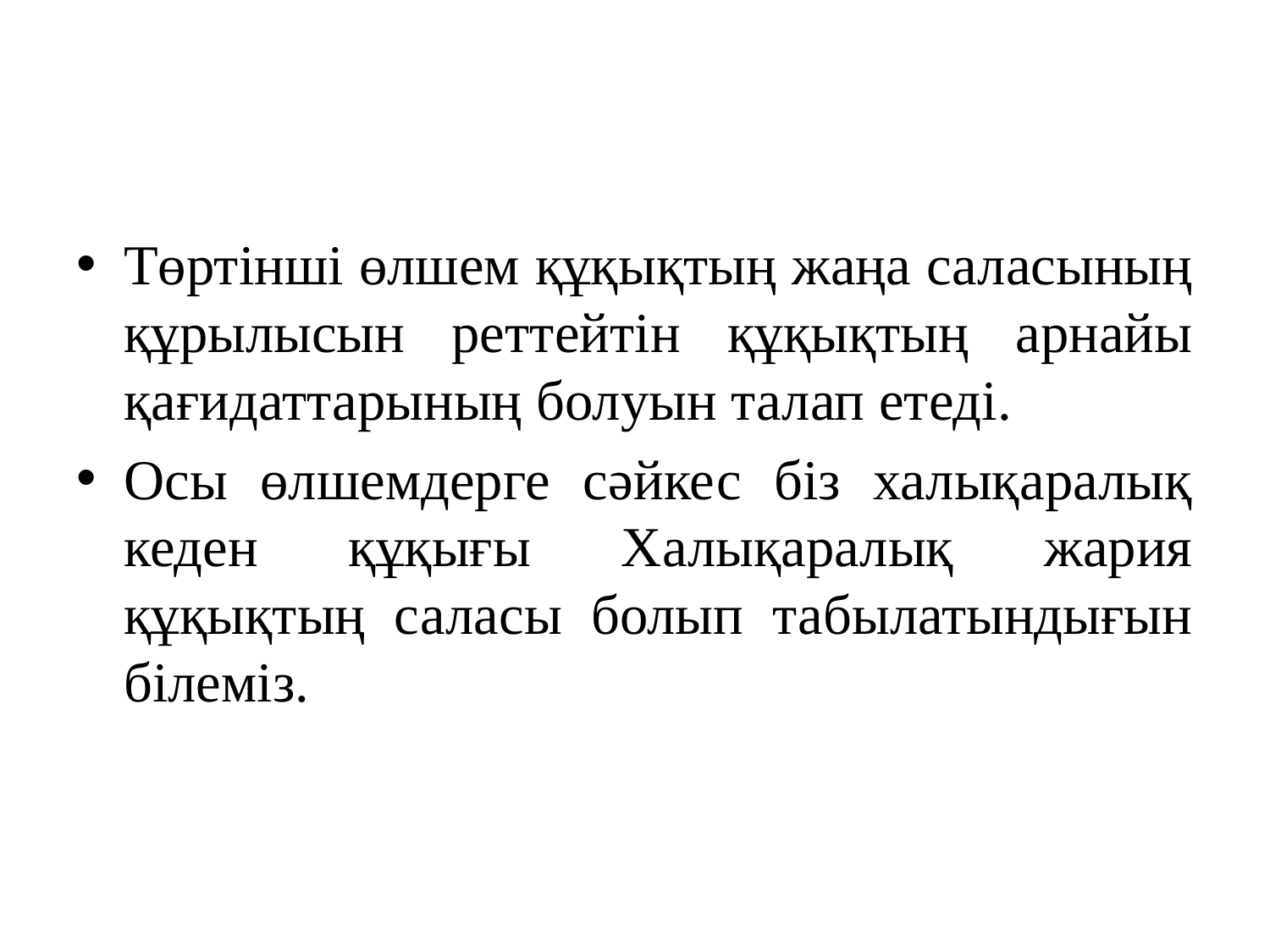

#
Төртінші өлшем құқықтың жаңа саласының құрылысын реттейтін құқықтың арнайы қағидаттарының болуын талап етеді.
Осы өлшемдерге сәйкес біз халықаралық кеден құқығы Халықаралық жария құқықтың саласы болып табылатындығын білеміз.